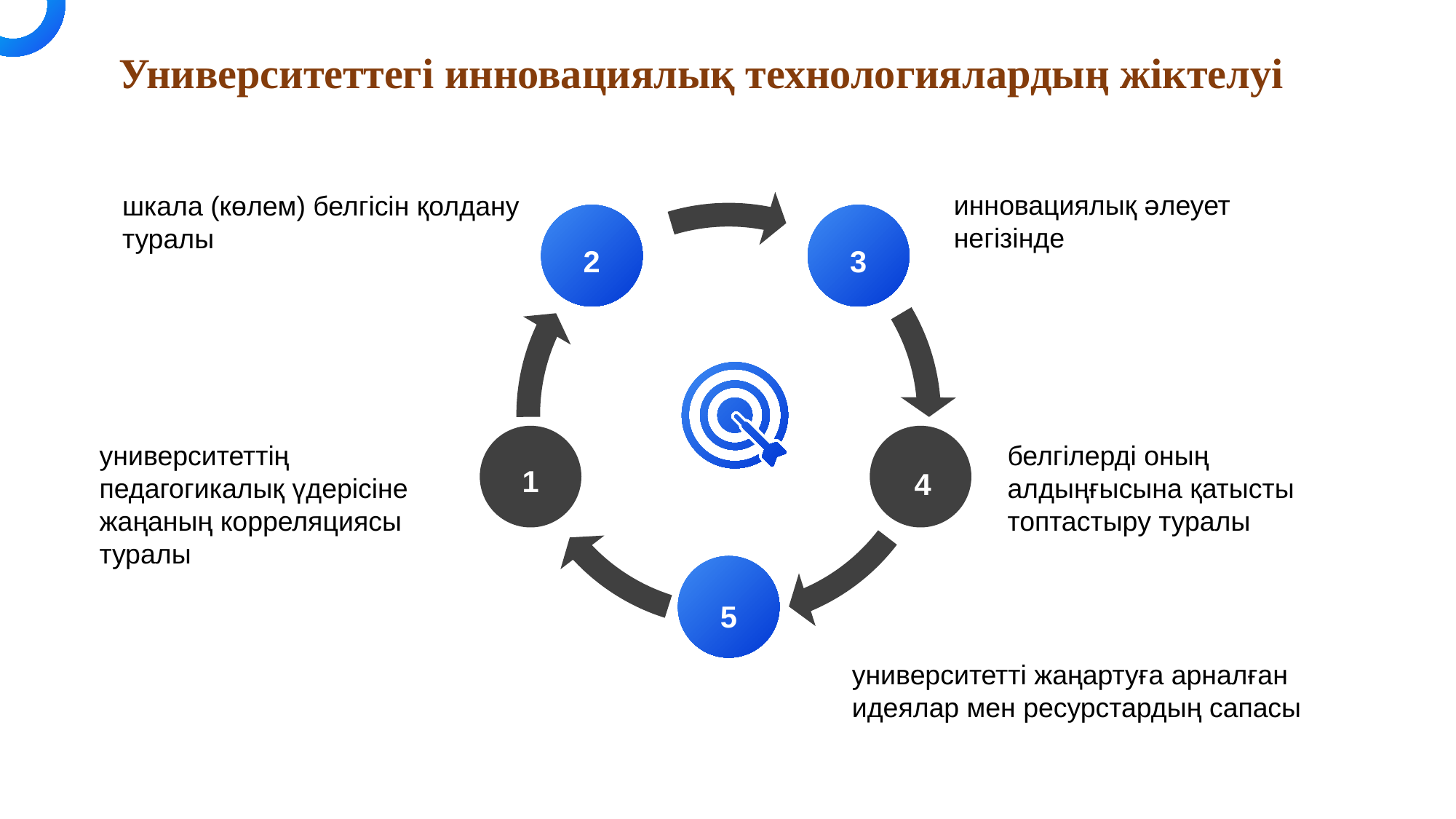

BY YUSHEN
Университеттегі инновациялық технологиялардың жіктелуі
инновациялық әлеует негізінде
шкала (көлем) белгісін қолдану туралы

2

3

1

4

5
белгілерді оның алдыңғысына қатысты топтастыру туралы
университеттің педагогикалық үдерісіне жаңаның корреляциясы туралы
университетті жаңартуға арналған идеялар мен ресурстардың сапасы